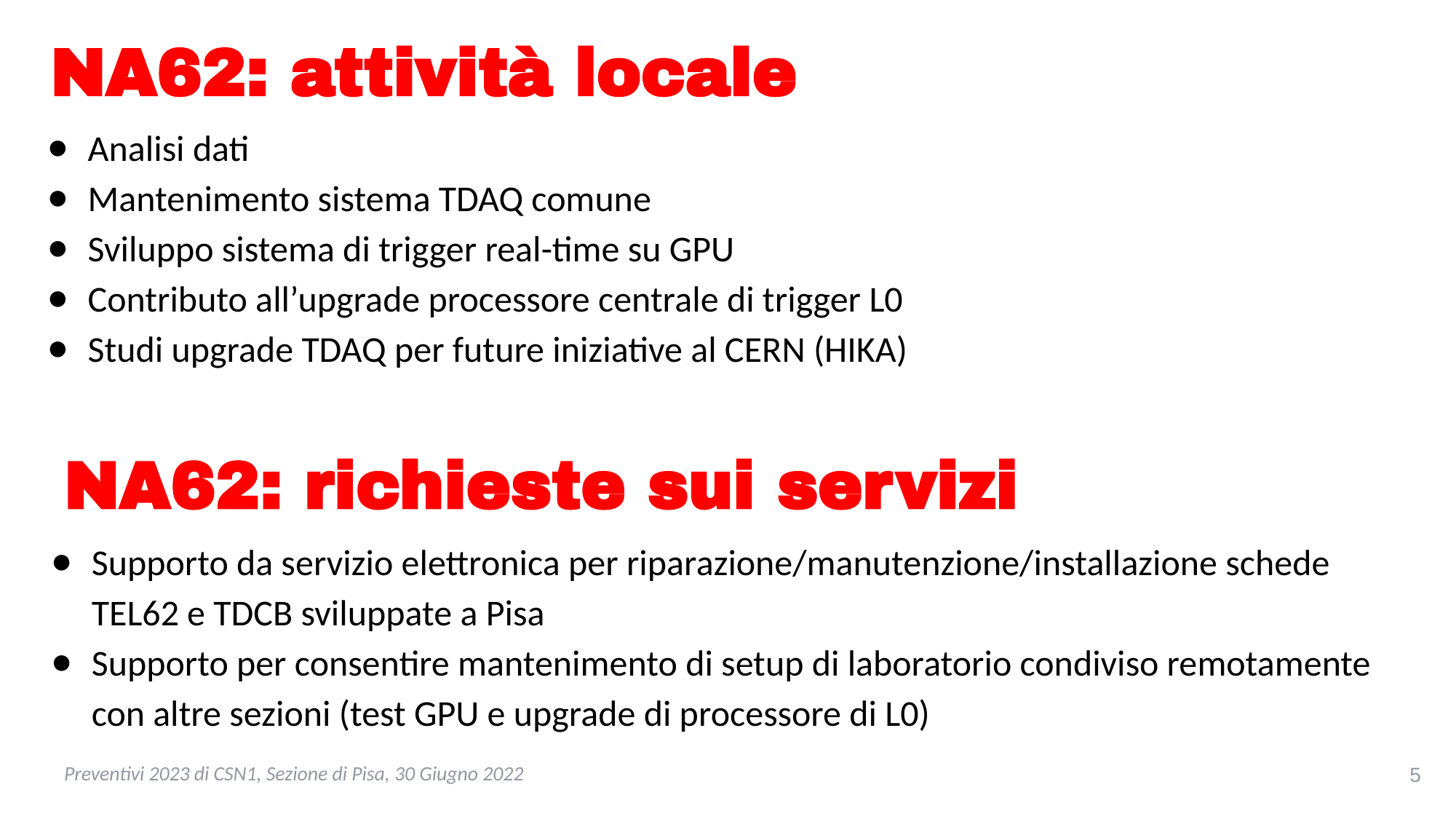

NA62: attività locale
Analisi dati
Mantenimento sistema TDAQ comune
Sviluppo sistema di trigger real-time su GPU
Contributo all’upgrade processore centrale di trigger L0
Studi upgrade TDAQ per future iniziative al CERN (HIKA)

# NA62: richieste sui servizi
Supporto da servizio elettronica per riparazione/manutenzione/installazione schede TEL62 e TDCB sviluppate a Pisa
Supporto per consentire mantenimento di setup di laboratorio condiviso remotamente con altre sezioni (test GPU e upgrade di processore di L0)
5
Preventivi 2023 di CSN1, Sezione di Pisa, 30 Giugno 2022